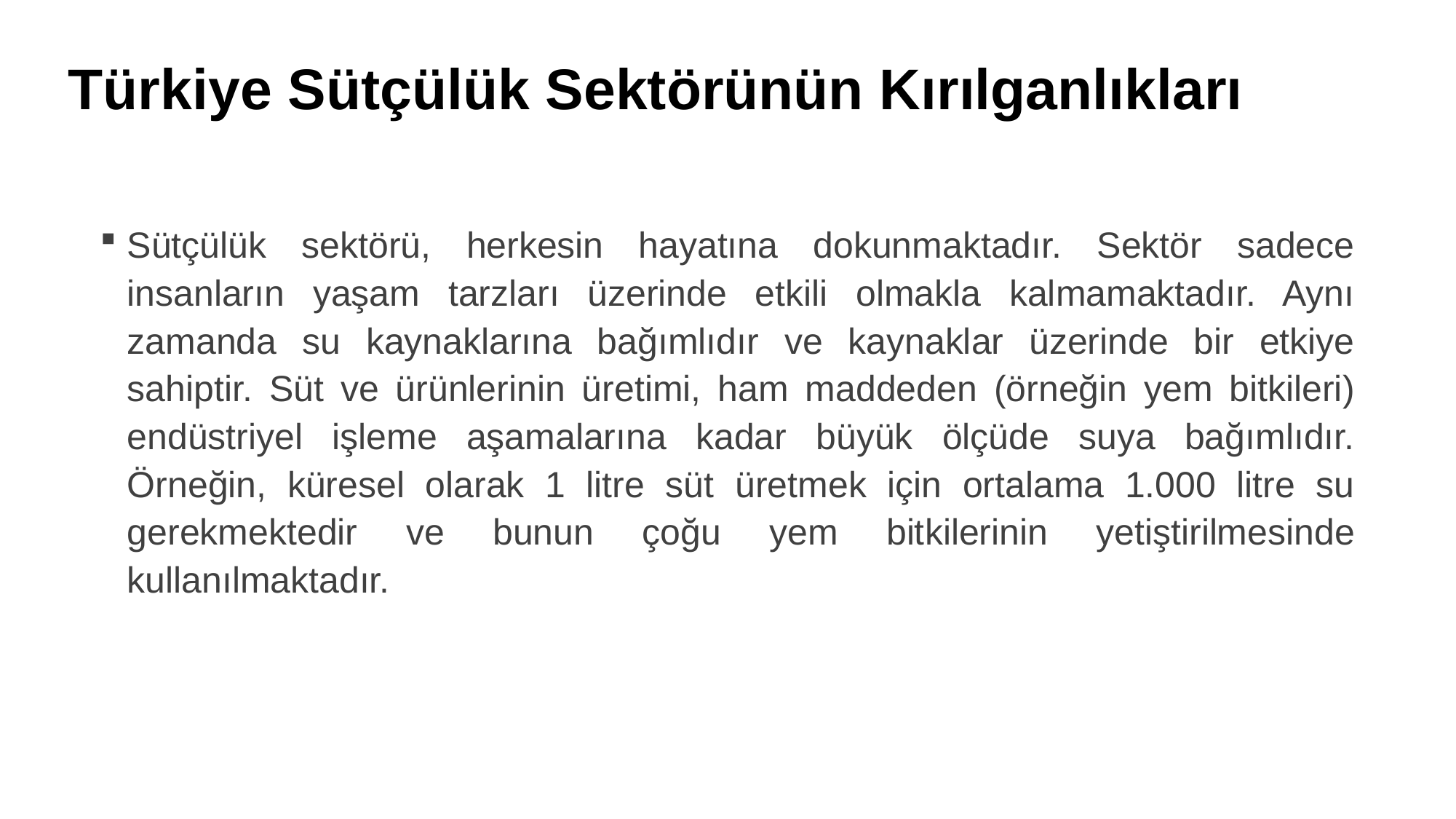

# Türkiye Sütçülük Sektörünün Kırılganlıkları
Sütçülük sektörü, herkesin hayatına dokunmaktadır. Sektör sadece insanların yaşam tarzları üzerinde etkili olmakla kalmamaktadır. Aynı zamanda su kaynaklarına bağımlıdır ve kaynaklar üzerinde bir etkiye sahiptir. Süt ve ürünlerinin üretimi, ham maddeden (örneğin yem bitkileri) endüstriyel işleme aşamalarına kadar büyük ölçüde suya bağımlıdır. Örneğin, küresel olarak 1 litre süt üretmek için ortalama 1.000 litre su gerekmektedir ve bunun çoğu yem bitkilerinin yetiştirilmesinde kullanılmaktadır.